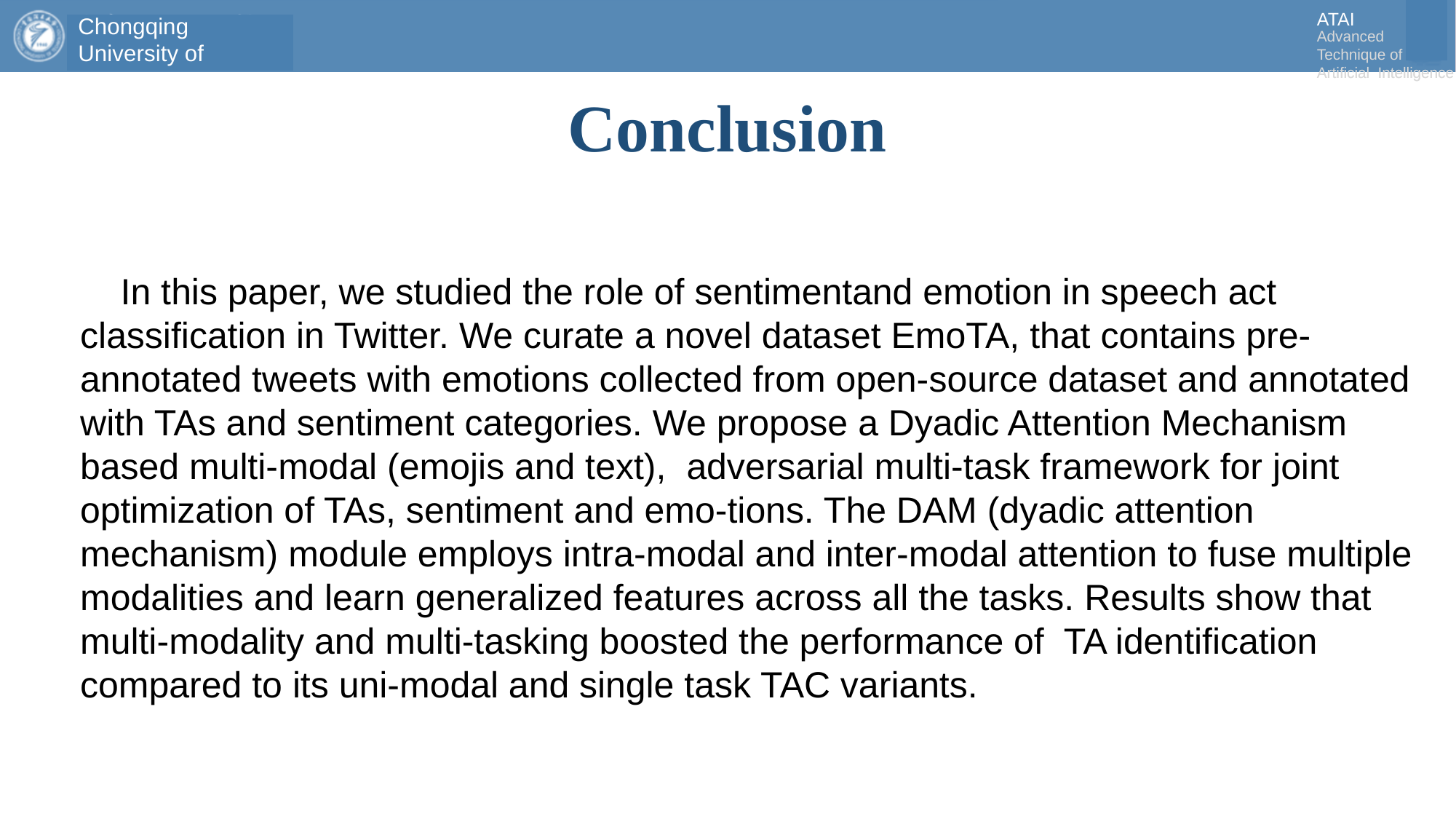

# Conclusion
      In this paper, we studied the role of sentimentand emotion in speech act classification in Twitter. We curate a novel dataset EmoTA, that contains pre-annotated tweets with emotions collected from open-source dataset and annotated with TAs and sentiment categories. We propose a Dyadic Attention Mechanism based multi-modal (emojis and text),  adversarial multi-task framework for joint  optimization of TAs, sentiment and emo-tions. The DAM (dyadic attention  mechanism) module employs intra-modal and inter-modal attention to fuse multiple modalities and learn generalized features across all the tasks. Results show that multi-modality and multi-tasking boosted the performance of  TA identification compared to its uni-modal and single task TAC variants.